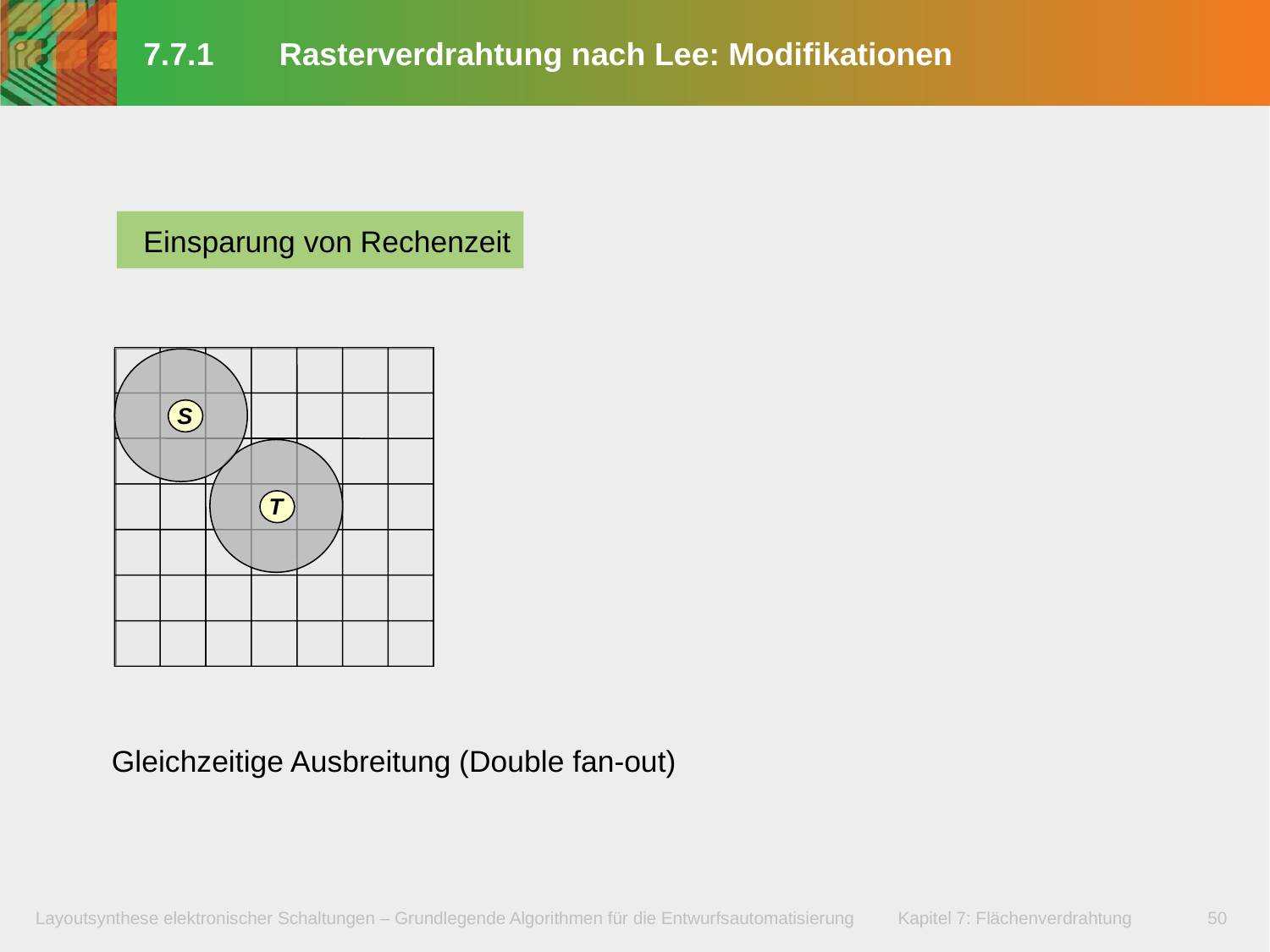

# 7.7.1	 Rasterverdrahtung nach Lee: Modifikationen
Einsparung von Rechenzeit

S

T
Gleichzeitige Ausbreitung (Double fan-out)